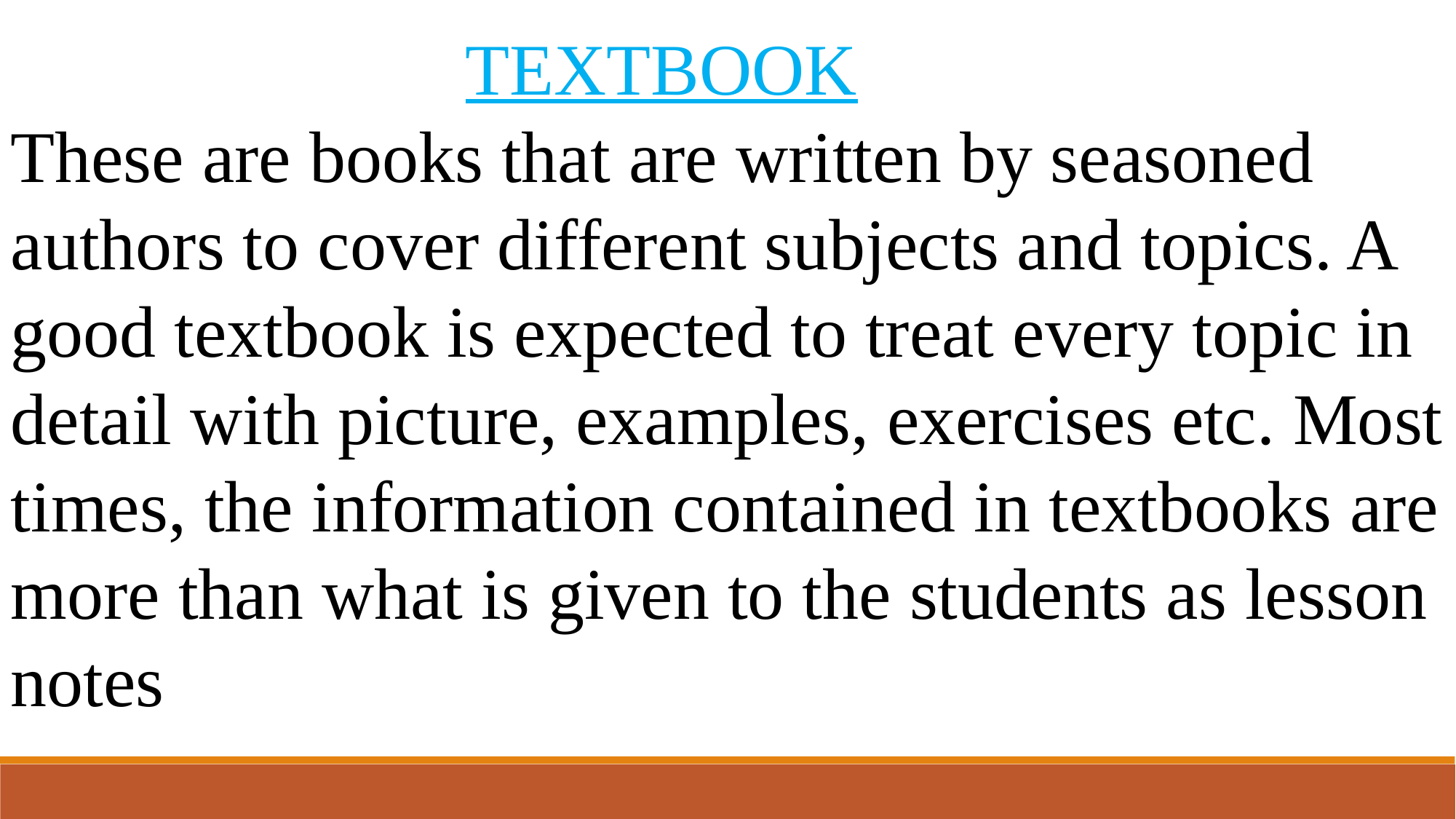

TEXTBOOK
These are books that are written by seasoned authors to cover different subjects and topics. A good textbook is expected to treat every topic in detail with picture, examples, exercises etc. Most times, the information contained in textbooks are more than what is given to the students as lesson notes